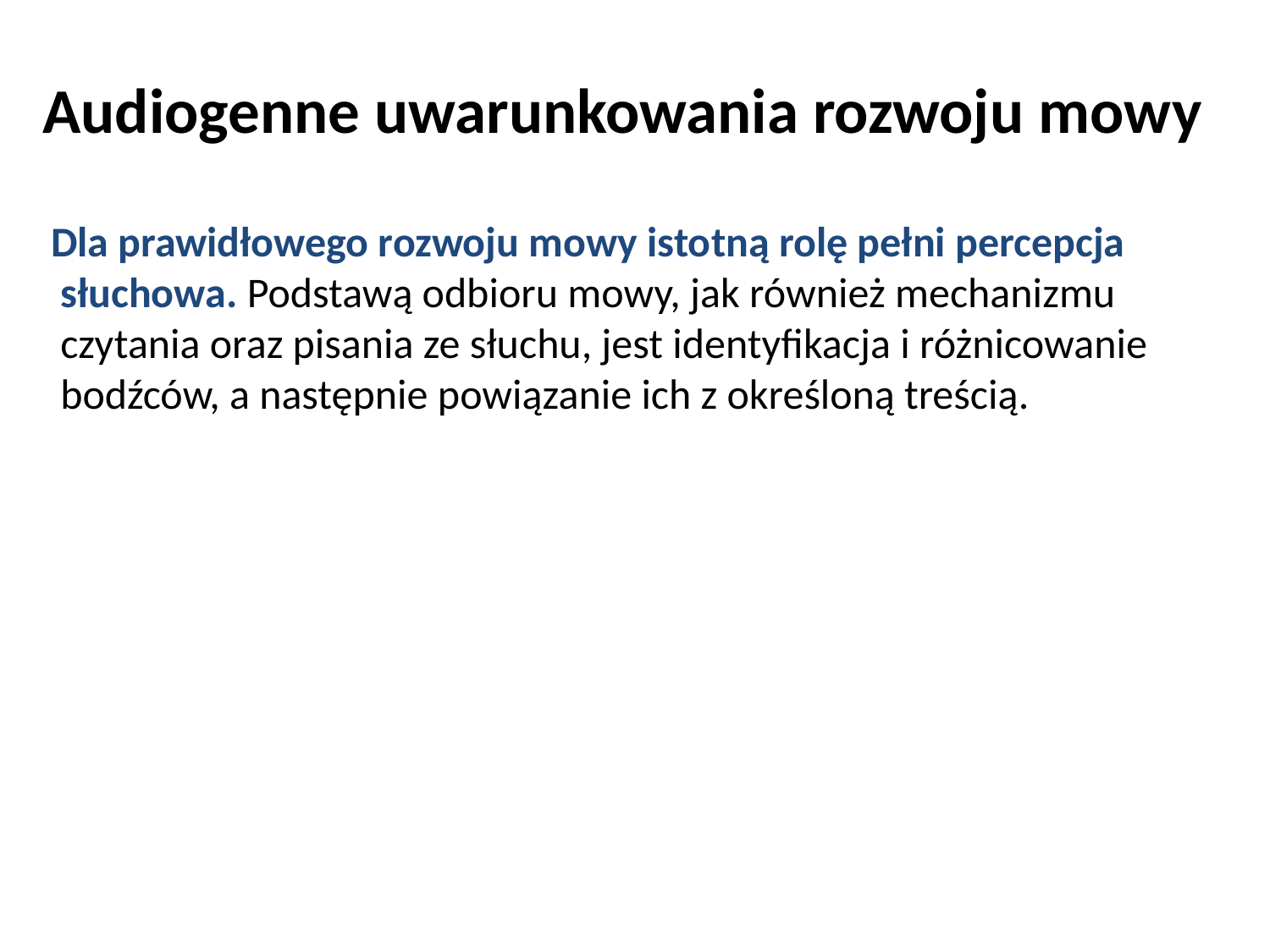

# Audiogenne uwarunkowania rozwoju mowy
    Dla prawidłowego rozwoju mowy istotną rolę pełni percepcja słuchowa. Podstawą odbioru mowy, jak również mechanizmu czytania oraz pisania ze słuchu, jest identyfikacja i różnicowanie bodźców, a następnie powiązanie ich z określoną treścią.